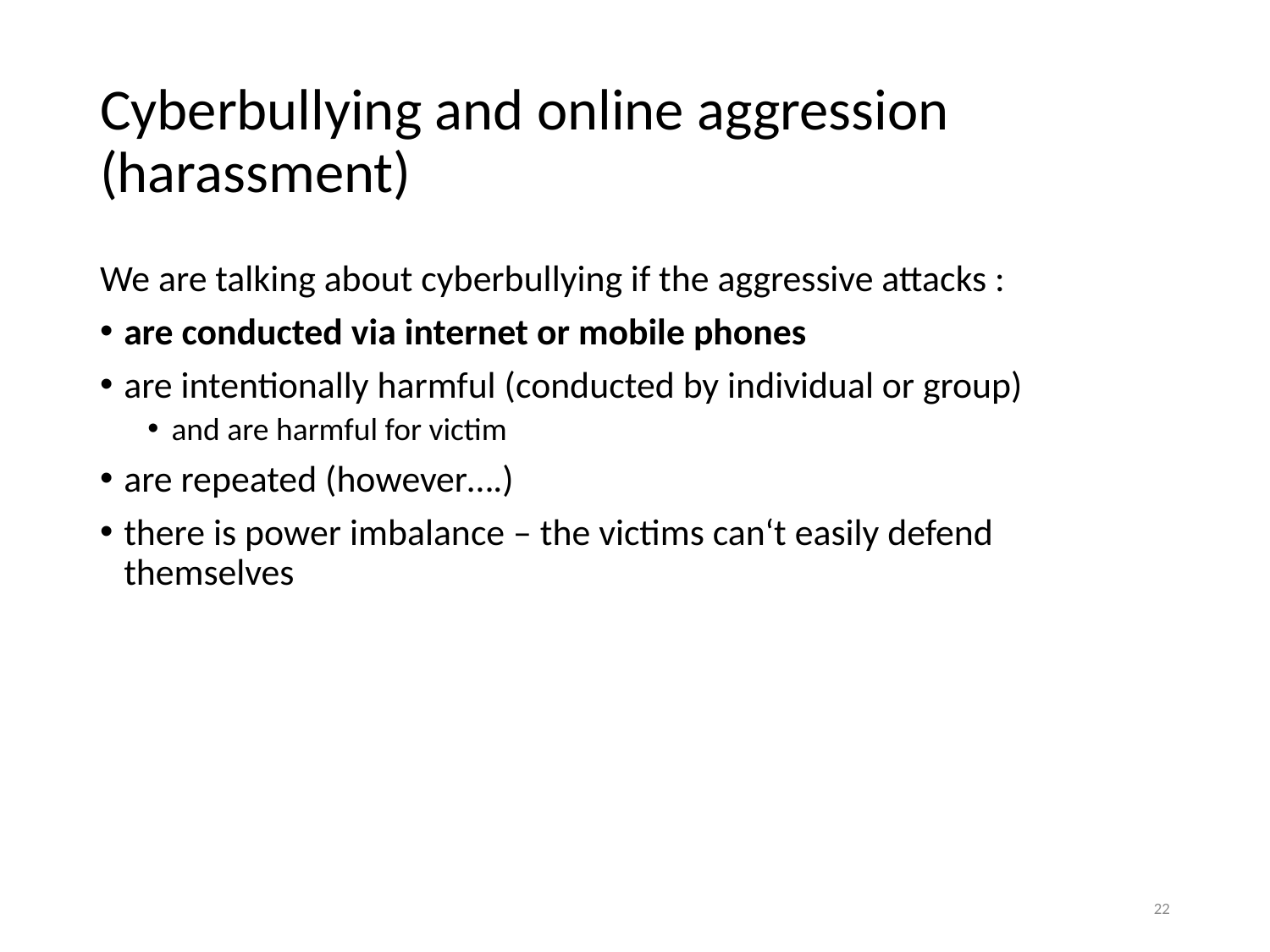

# Cyberbullying and online aggression (harassment)
We are talking about cyberbullying if the aggressive attacks :
are conducted via internet or mobile phones
are intentionally harmful (conducted by individual or group)
and are harmful for victim
are repeated (however….)
there is power imbalance – the victims can‘t easily defend themselves

22